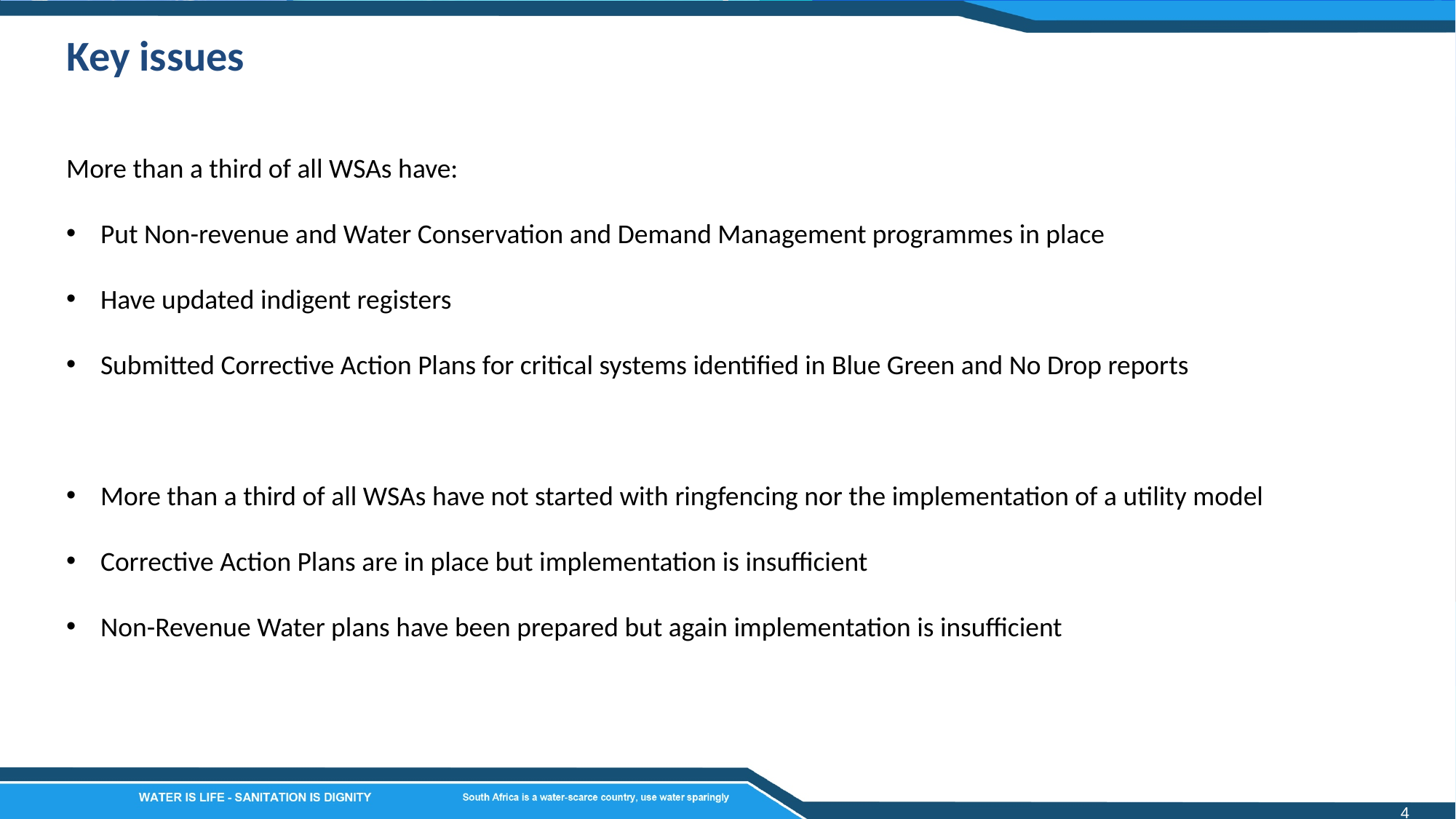

Key issues
More than a third of all WSAs have:
Put Non-revenue and Water Conservation and Demand Management programmes in place
Have updated indigent registers
Submitted Corrective Action Plans for critical systems identified in Blue Green and No Drop reports

More than a third of all WSAs have not started with ringfencing nor the implementation of a utility model
Corrective Action Plans are in place but implementation is insufficient
Non-Revenue Water plans have been prepared but again implementation is insufficient
4